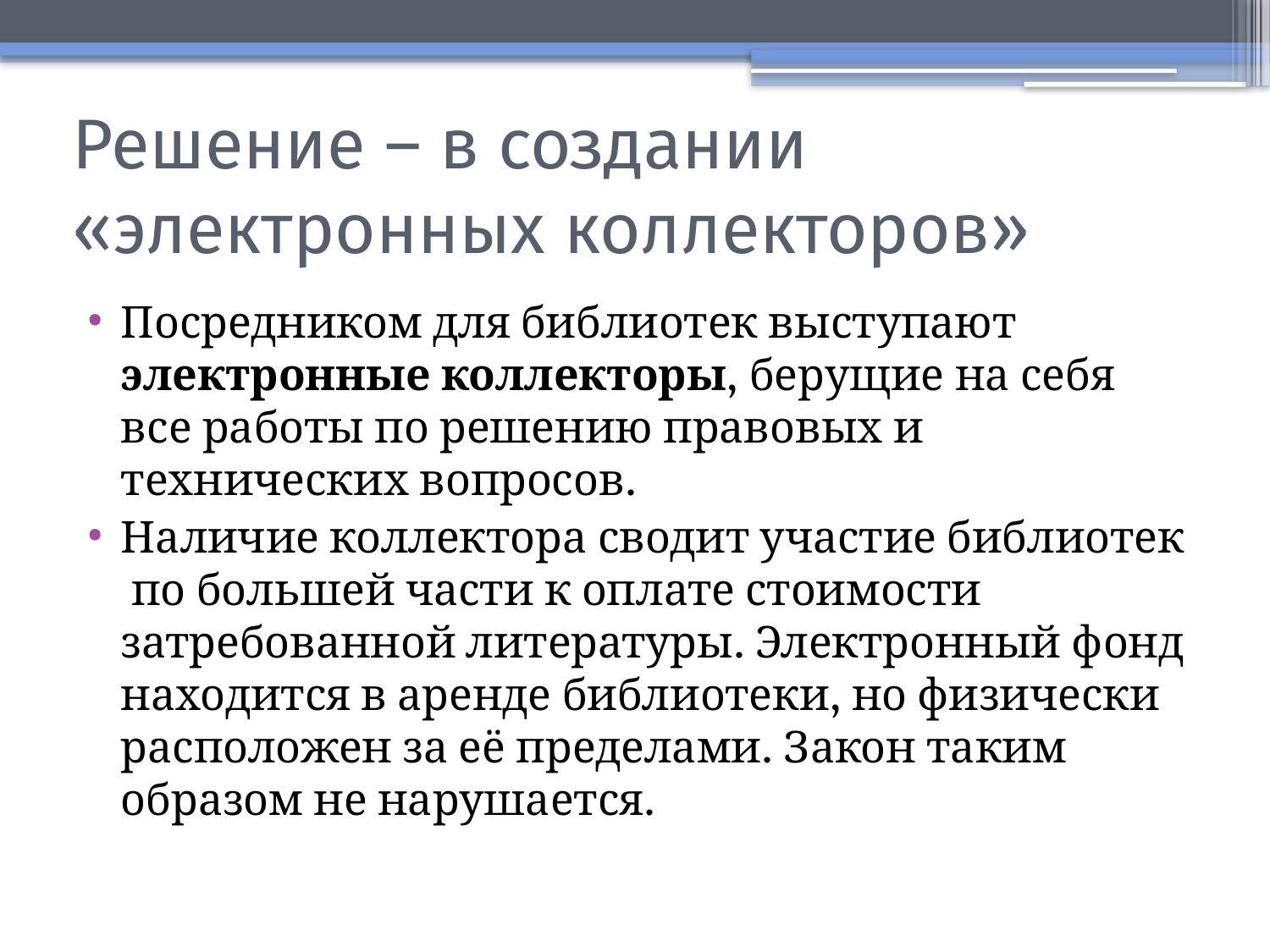

# Решение – в создании «электронных коллекторов»
Посредником для библиотек выступают электронные коллекторы, берущие на себя все работы по решению правовых и технических вопросов.
Наличие коллектора сводит участие библиотек  по большей части к оплате стоимости затребованной литературы. Электронный фонд находится в аренде библиотеки, но физически расположен за её пределами. Закон таким образом не нарушается.